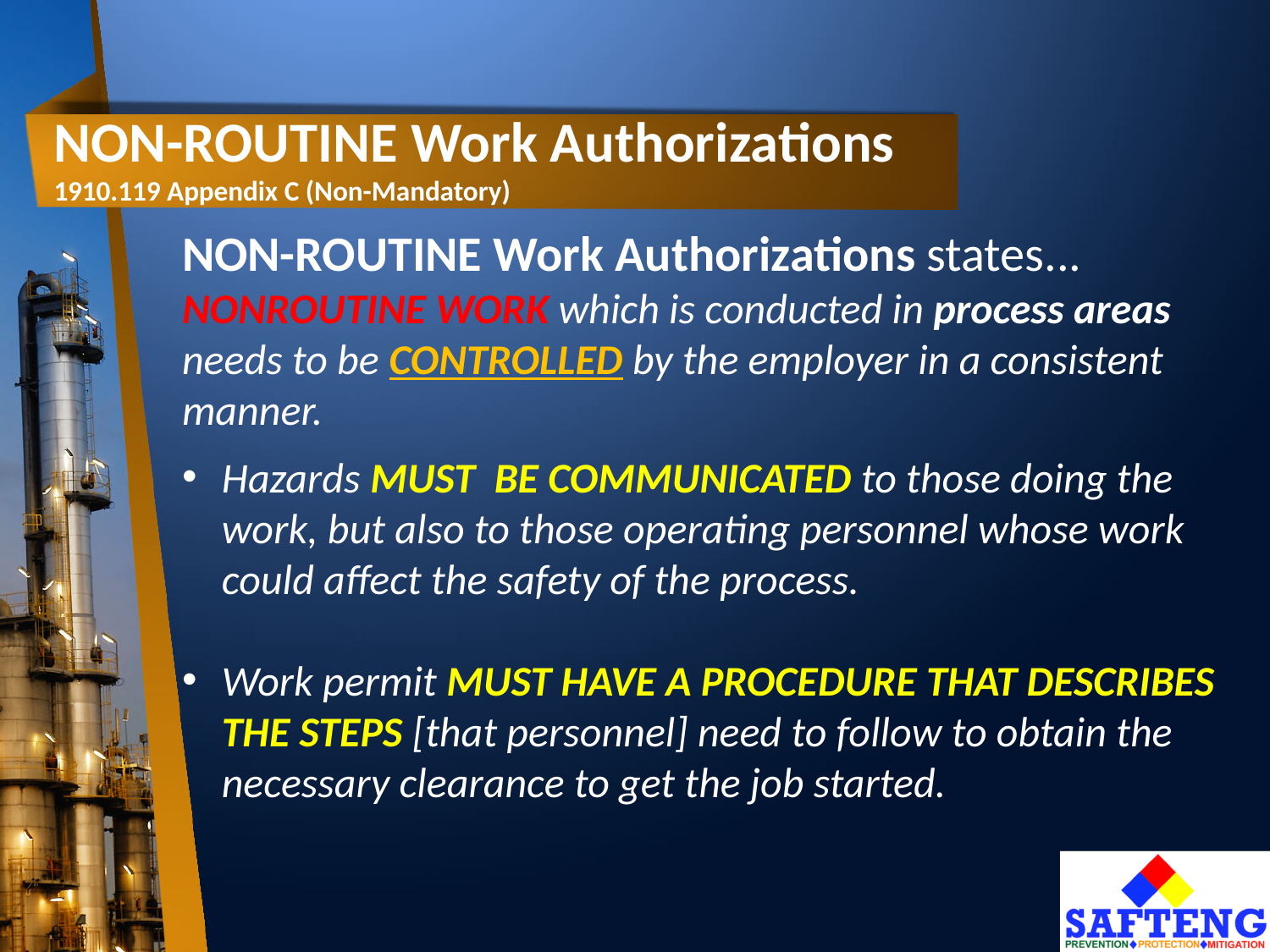

# Non-routine Work Authorizations 1910.119 Appendix C (Non-Mandatory)
Non-routine Work Authorizations states...
Nonroutine WORK which is conducted in process areas needs to be CONTROLLED by the employer in a consistent manner.

Hazards MUST  be communicated to those doing the work, but also to those operating personnel whose work could affect the safety of the process.

Work permit MUST have a procedure that describes the steps [that personnel] need to follow to obtain the necessary clearance to get the job started.